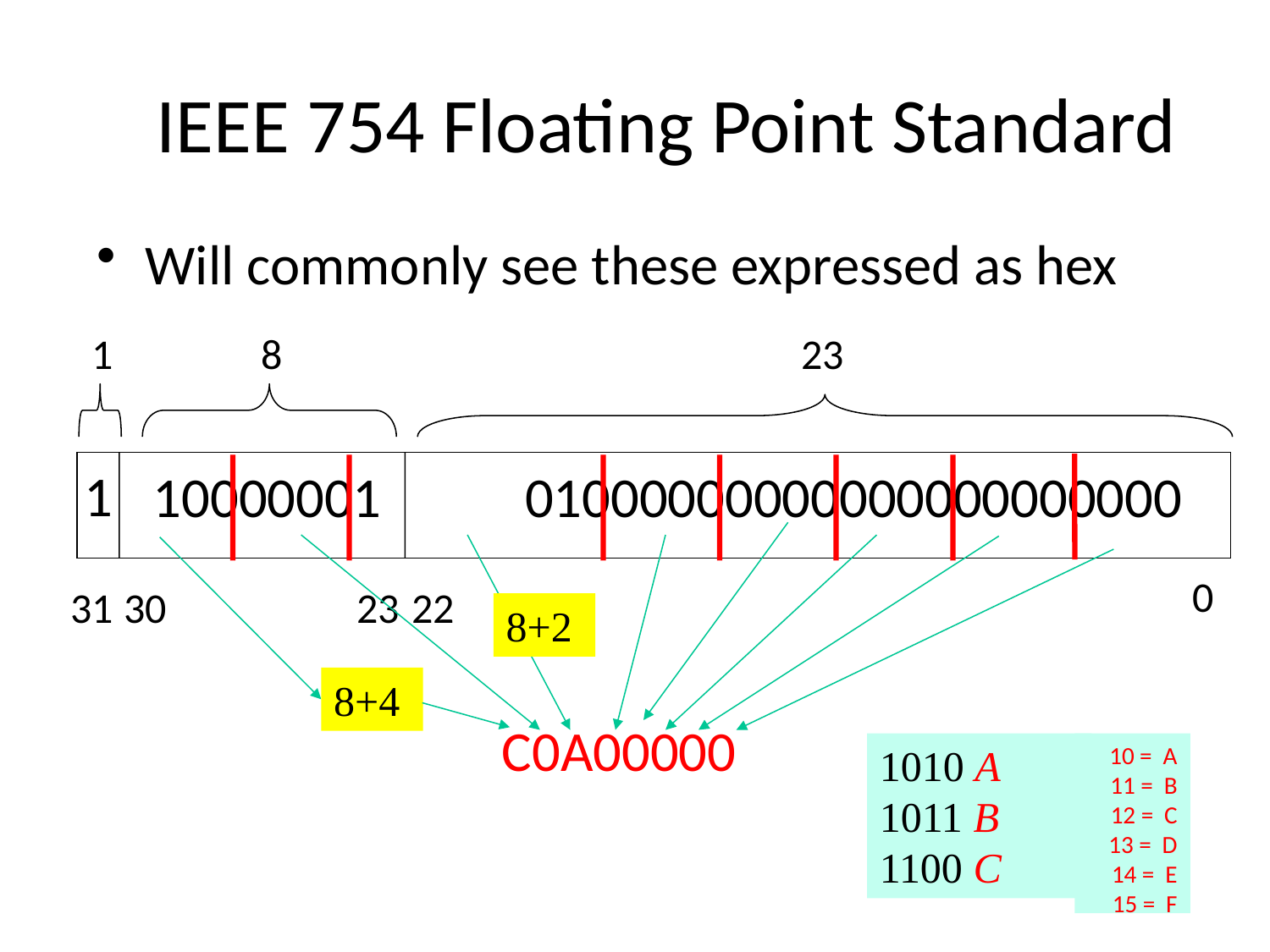

# IEEE 754 Floating Point Standard
Will commonly see these expressed as hex

1
8
23

1

10000001

01000000000000000000000

0
31
30
23
22
8+2
8+4
C0A00000
1010 A
1011 B
1100 C
10 =  A
11 =  B
12 =  C
13 =  D
14 =  E
15 =  F